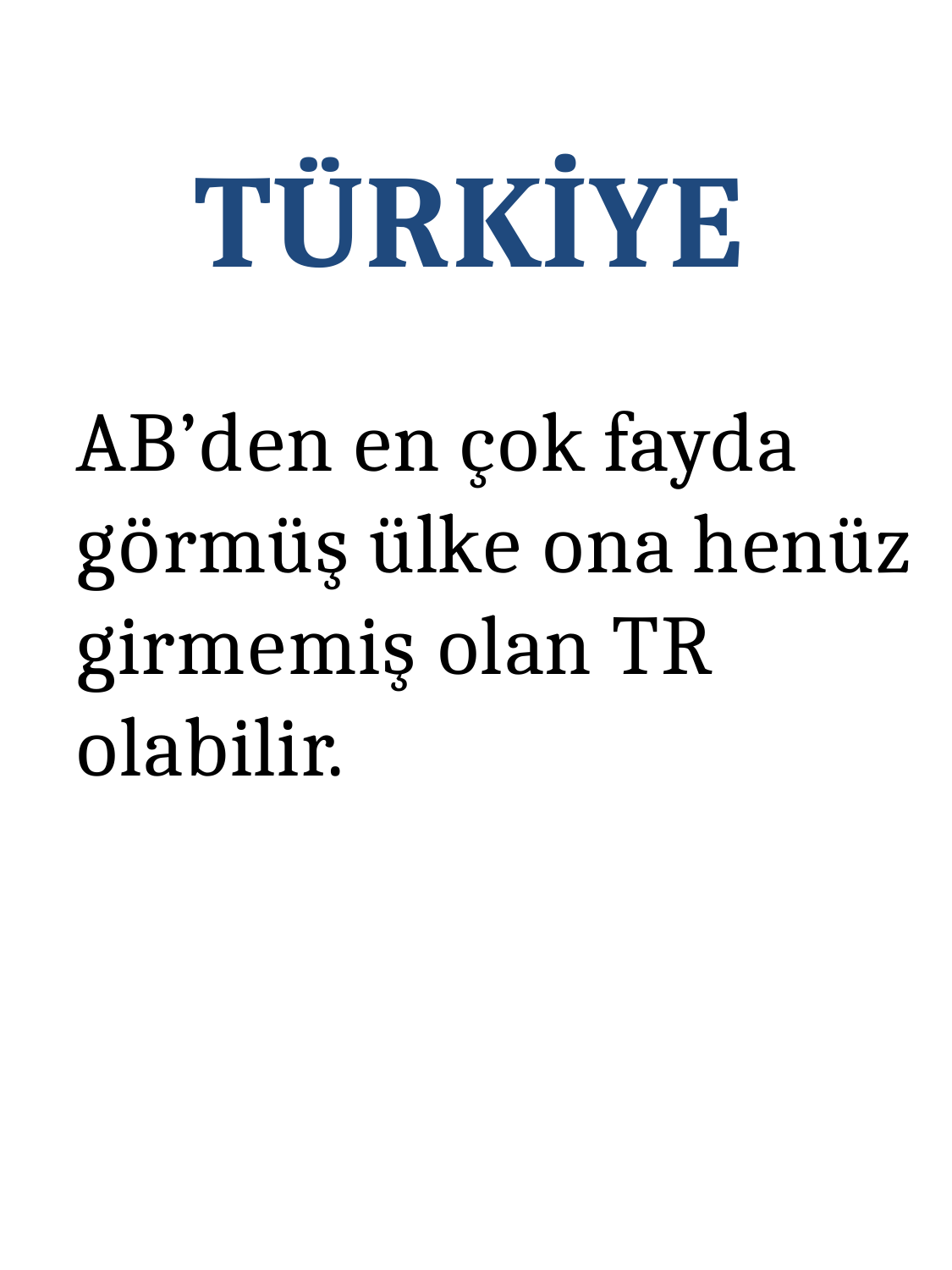

# TÜRKİYE
AB’den en çok fayda görmüş ülke ona henüz girmemiş olan TR olabilir.